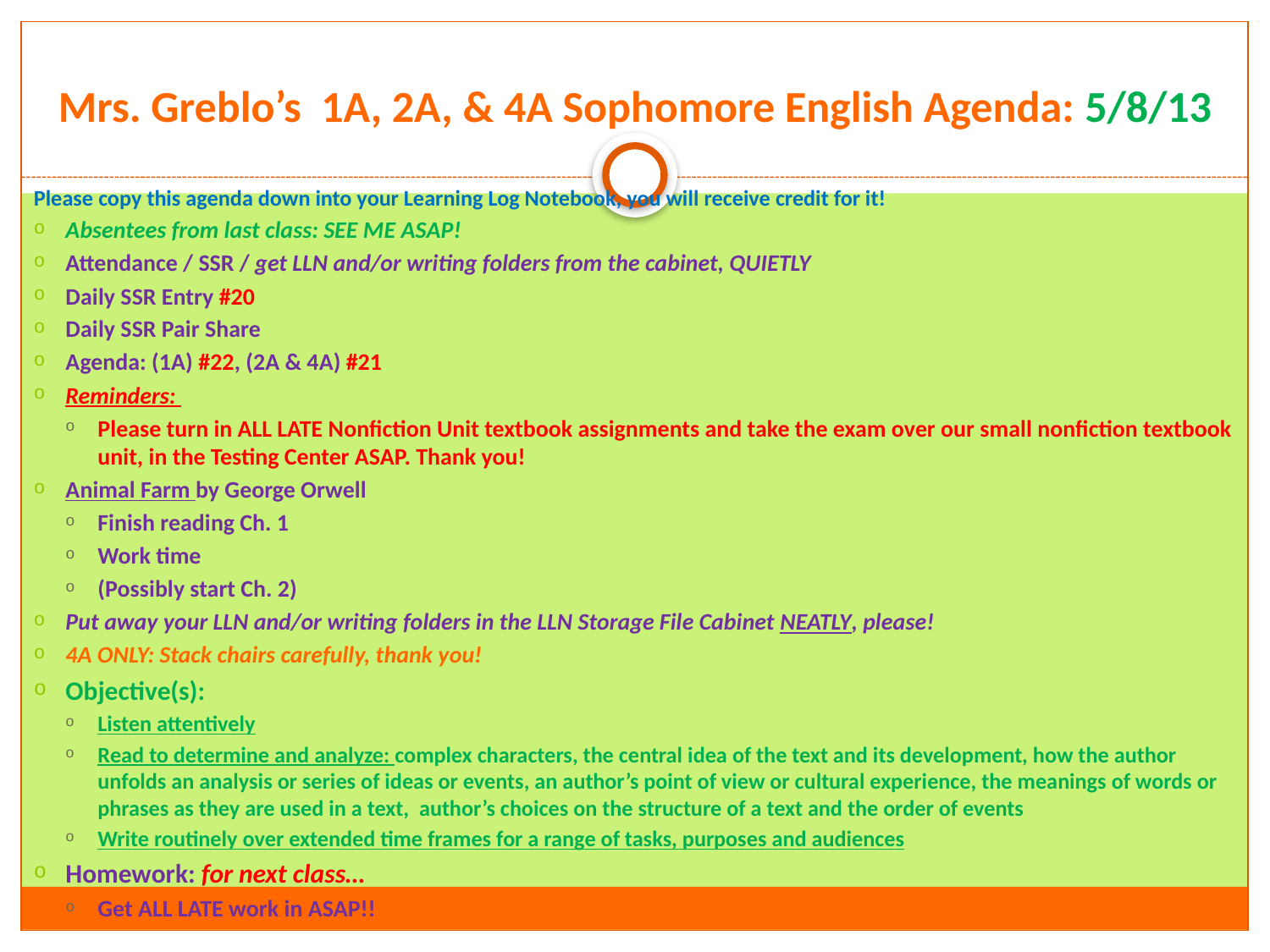

# Mrs. Greblo’s  1A, 2A, & 4A Sophomore English Agenda: 5/8/13

Please copy this agenda down into your Learning Log Notebook, you will receive credit for it!
Absentees from last class: SEE ME ASAP!
Attendance / SSR / get LLN and/or writing folders from the cabinet, QUIETLY
Daily SSR Entry #20
Daily SSR Pair Share
Agenda: (1A) #22, (2A & 4A) #21
Reminders:
Please turn in ALL LATE Nonfiction Unit textbook assignments and take the exam over our small nonfiction textbook unit, in the Testing Center ASAP. Thank you!
Animal Farm by George Orwell
Finish reading Ch. 1
Work time
(Possibly start Ch. 2)
Put away your LLN and/or writing folders in the LLN Storage File Cabinet NEATLY, please!
4A ONLY: Stack chairs carefully, thank you!
Objective(s):
Listen attentively
Read to determine and analyze: complex characters, the central idea of the text and its development, how the author unfolds an analysis or series of ideas or events, an author’s point of view or cultural experience, the meanings of words or phrases as they are used in a text,  author’s choices on the structure of a text and the order of events
Write routinely over extended time frames for a range of tasks, purposes and audiences
Homework: for next class…
Get ALL LATE work in ASAP!!